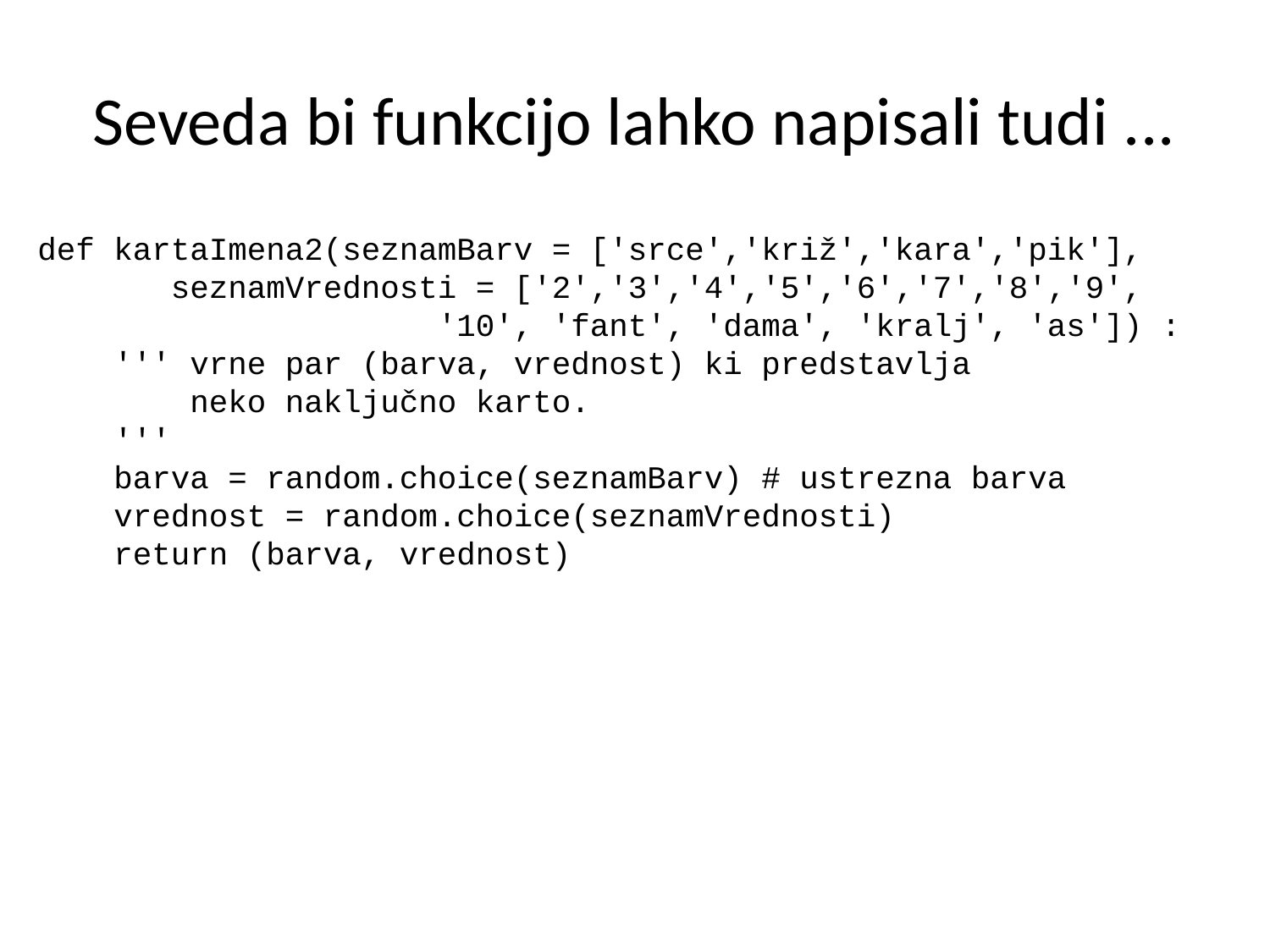

# Seveda bi funkcijo lahko napisali tudi ...
def kartaImena2(seznamBarv = ['srce','križ','kara','pik'],
       seznamVrednosti = ['2','3','4','5','6','7','8','9',
                     '10', 'fant', 'dama', 'kralj', 'as']) :
    ''' vrne par (barva, vrednost) ki predstavlja
        neko naključno karto.
    '''
    barva = random.choice(seznamBarv) # ustrezna barva
    vrednost = random.choice(seznamVrednosti)
    return (barva, vrednost)